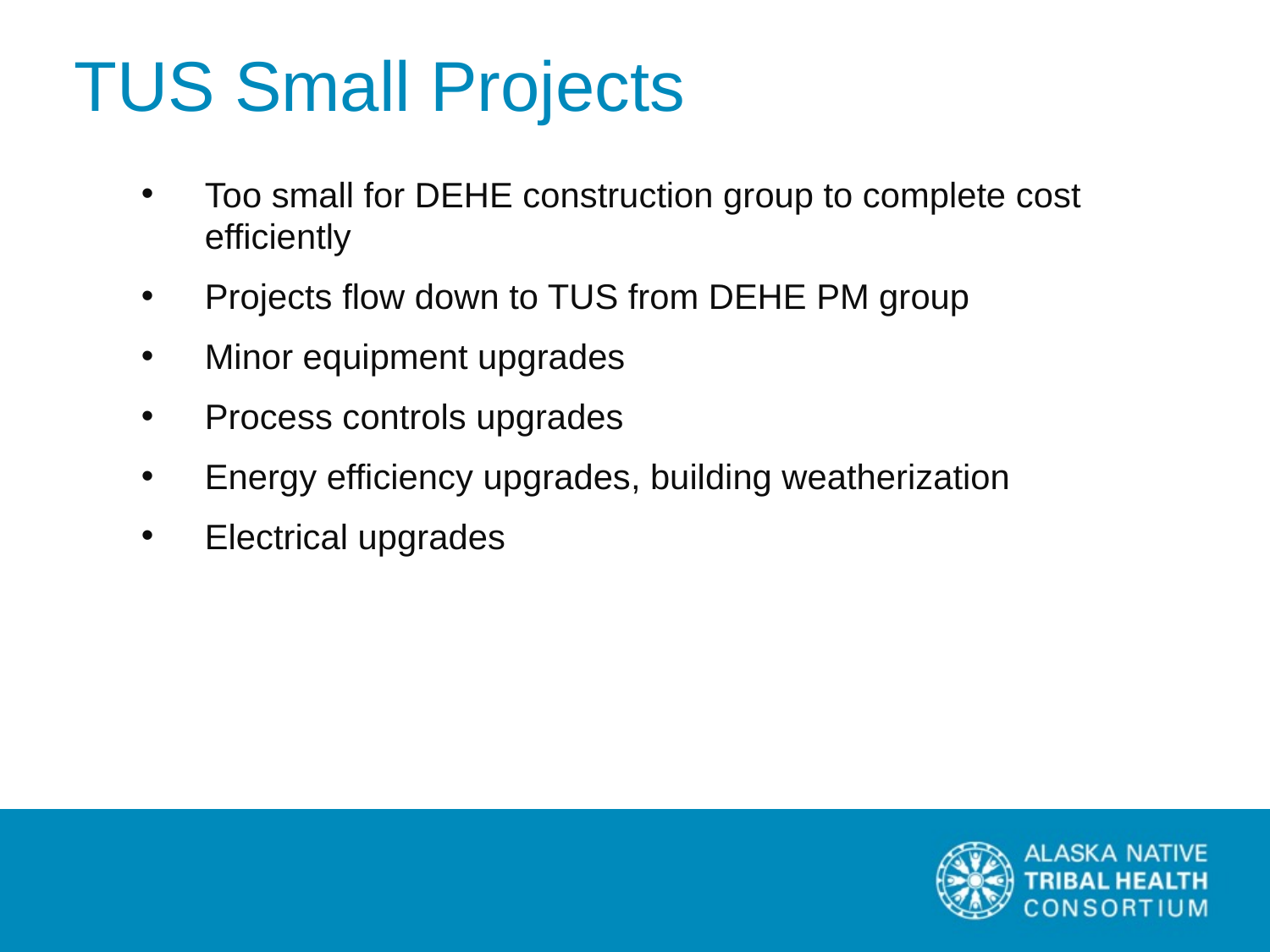

TUS Small Projects
Too small for DEHE construction group to complete cost efficiently
Projects flow down to TUS from DEHE PM group
Minor equipment upgrades
Process controls upgrades
Energy efficiency upgrades, building weatherization
Electrical upgrades